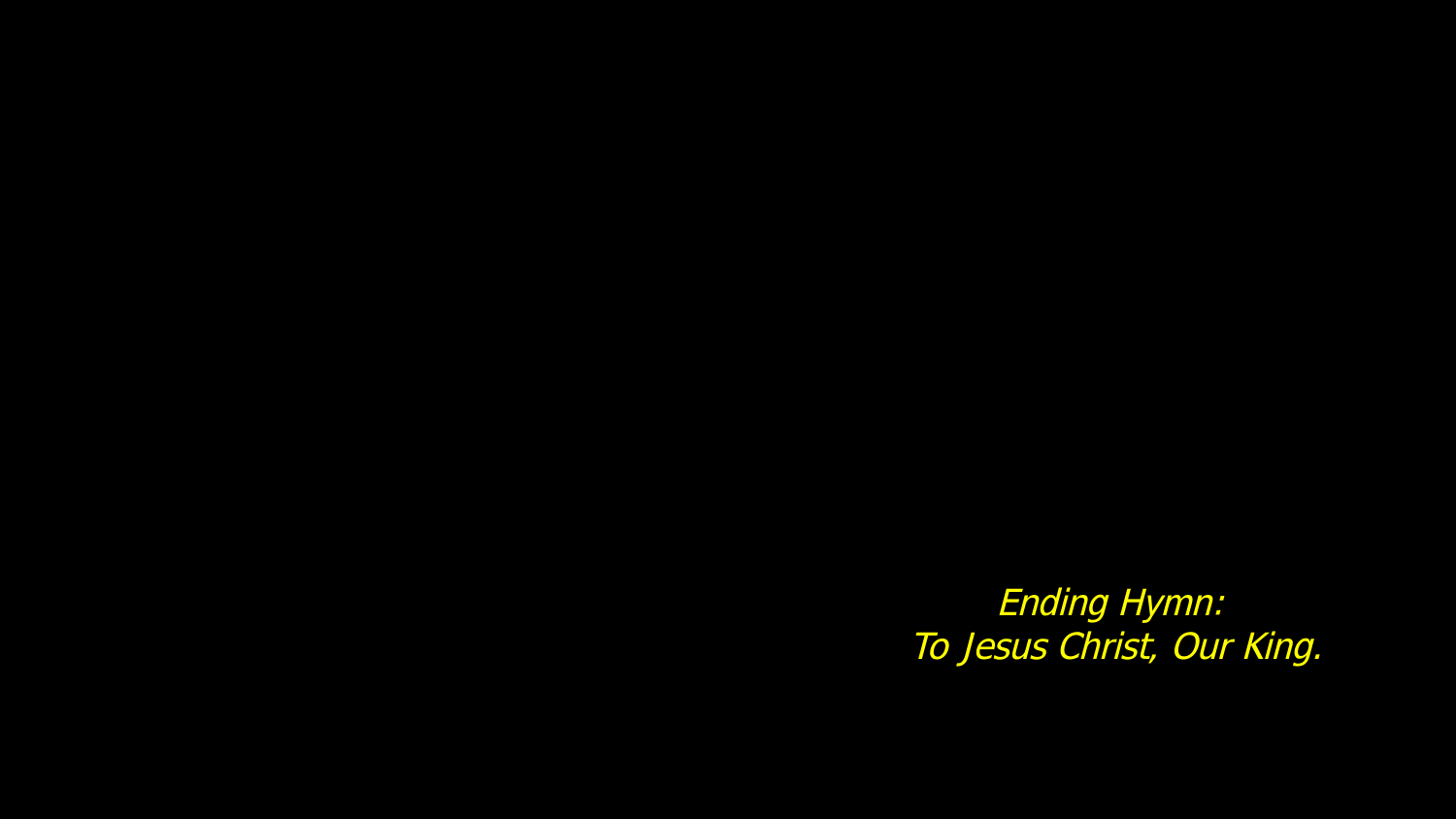

# Ending Hymn: To Jesus Christ, Our King.